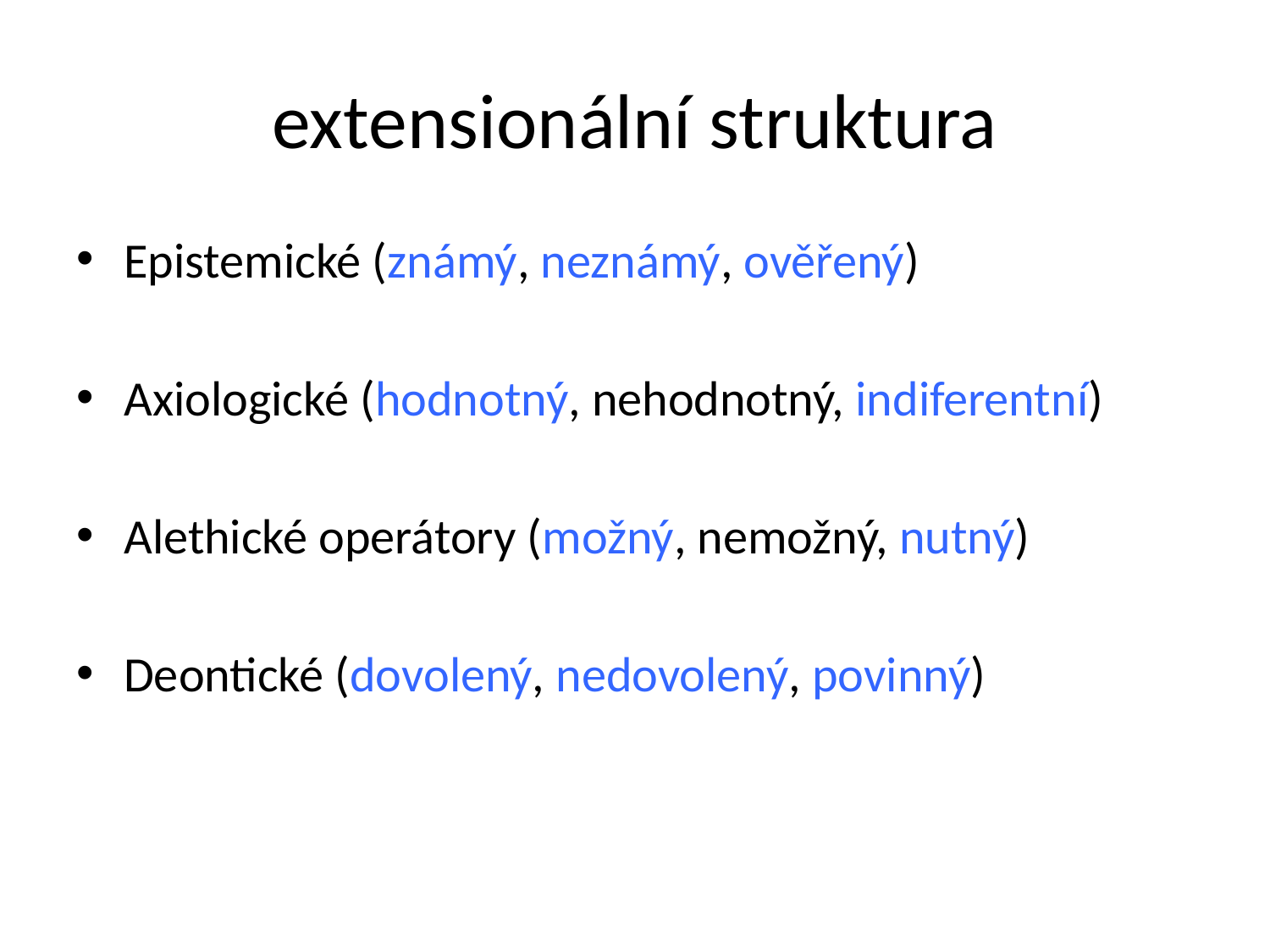

# extensionální struktura
Epistemické (známý, neznámý, ověřený)

Axiologické (hodnotný, nehodnotný, indiferentní)

Alethické operátory (možný, nemožný, nutný)

Deontické (dovolený, nedovolený, povinný)